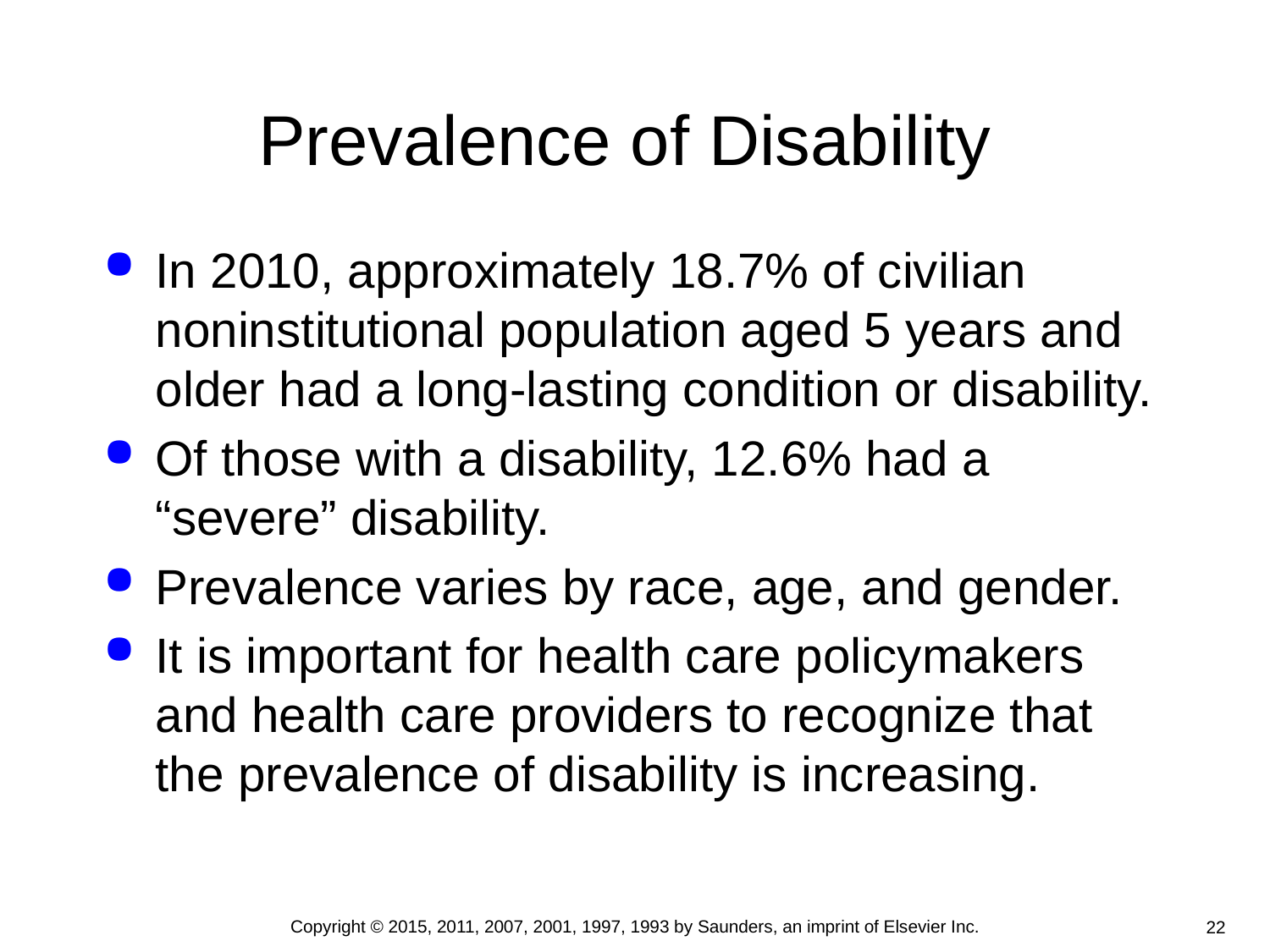

# Prevalence of Disability
In 2010, approximately 18.7% of civilian noninstitutional population aged 5 years and older had a long-lasting condition or disability.
Of those with a disability, 12.6% had a “severe” disability.
Prevalence varies by race, age, and gender.
It is important for health care policymakers and health care providers to recognize that the prevalence of disability is increasing.
Copyright © 2015, 2011, 2007, 2001, 1997, 1993 by Saunders, an imprint of Elsevier Inc.
22